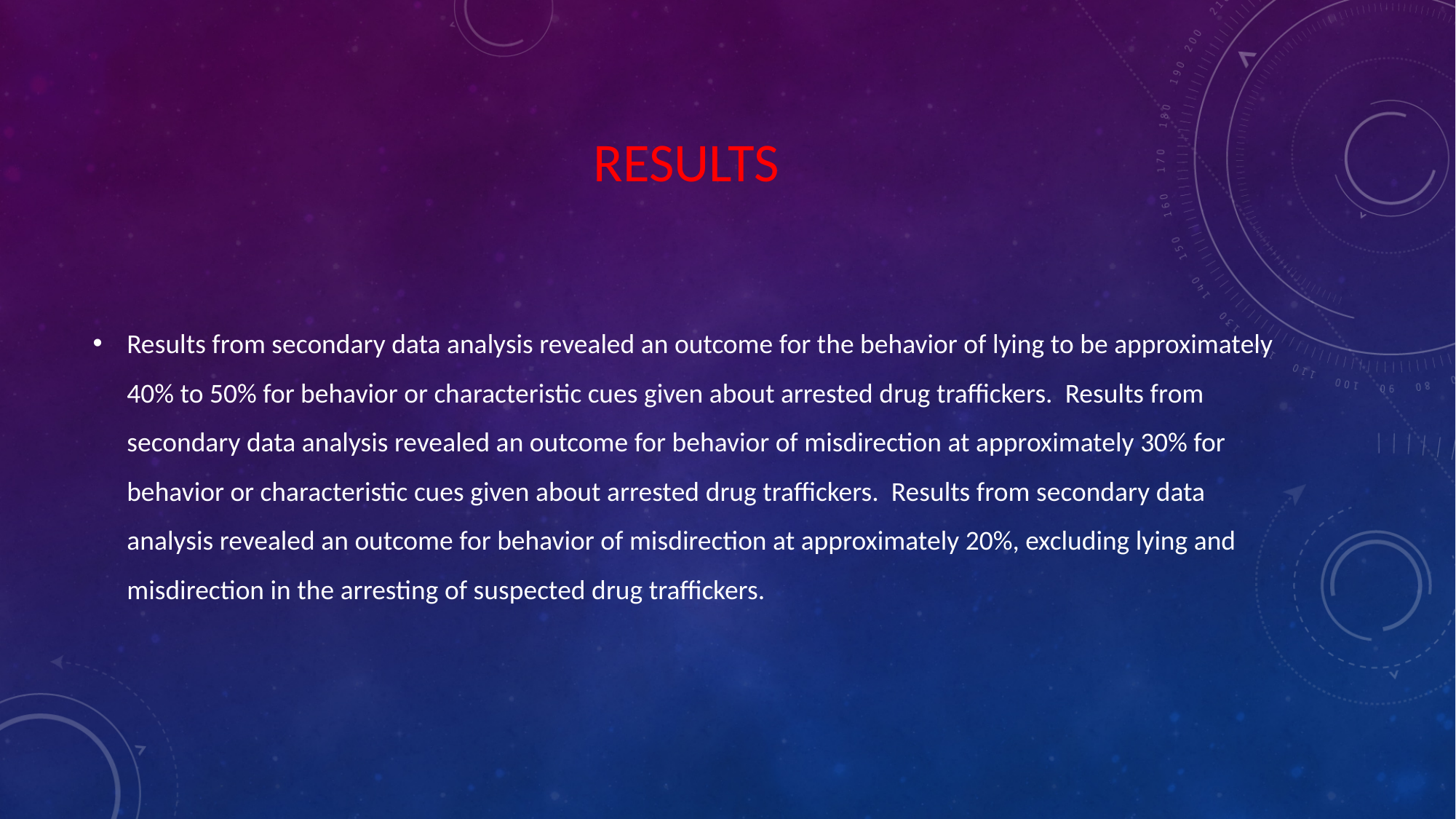

# Results
Results from secondary data analysis revealed an outcome for the behavior of lying to be approximately 40% to 50% for behavior or characteristic cues given about arrested drug traffickers.  Results from secondary data analysis revealed an outcome for behavior of misdirection at approximately 30% for behavior or characteristic cues given about arrested drug traffickers.  Results from secondary data analysis revealed an outcome for behavior of misdirection at approximately 20%, excluding lying and misdirection in the arresting of suspected drug traffickers.